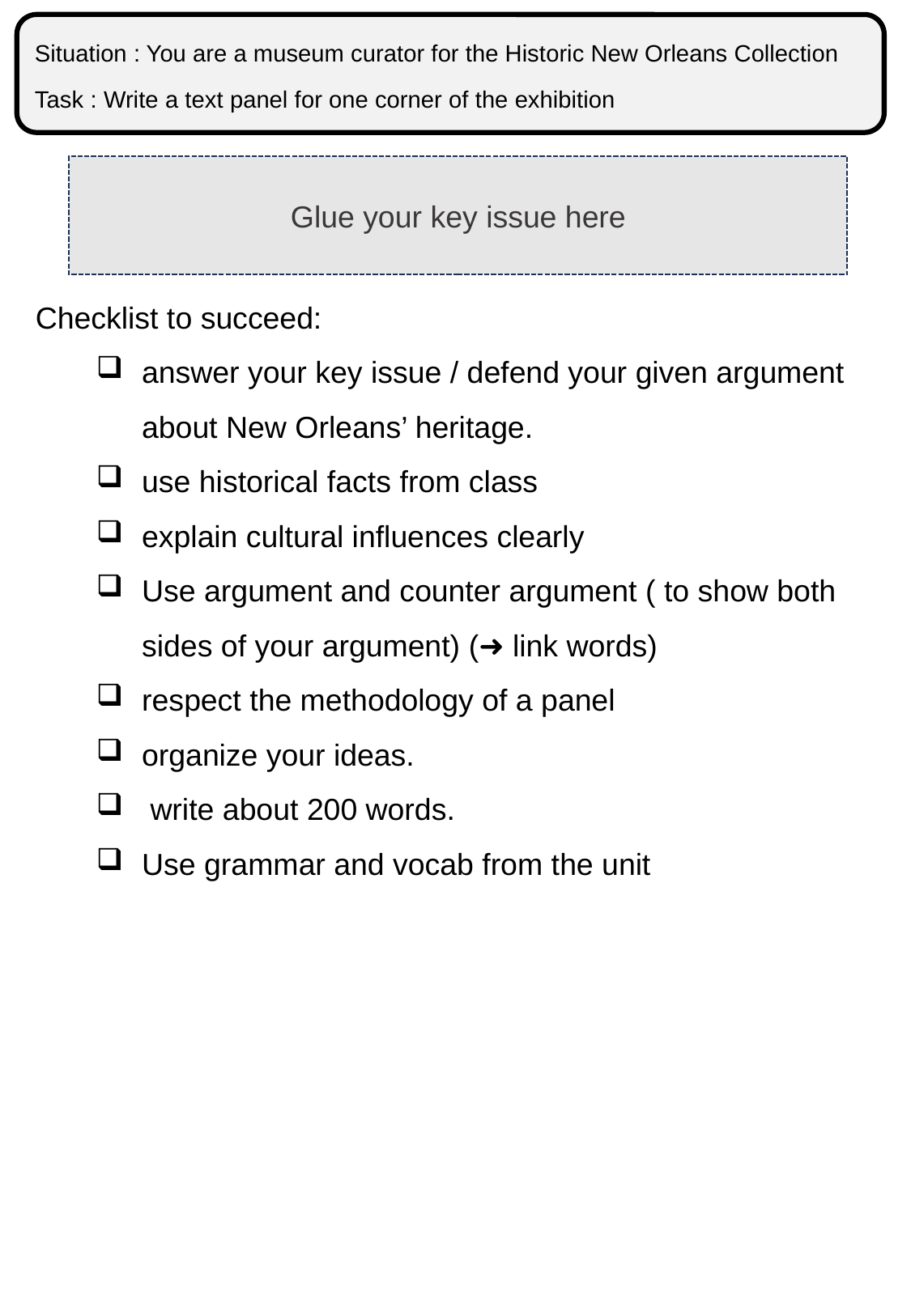

Situation : You are a museum curator for the Historic New Orleans Collection
Task : Write a text panel for one corner of the exhibition
Glue your key issue here
Checklist to succeed:
answer your key issue / defend your given argument about New Orleans’ heritage.
use historical facts from class
explain cultural influences clearly
Use argument and counter argument ( to show both sides of your argument) (➜ link words)
respect the methodology of a panel
organize your ideas.
 write about 200 words.
Use grammar and vocab from the unit